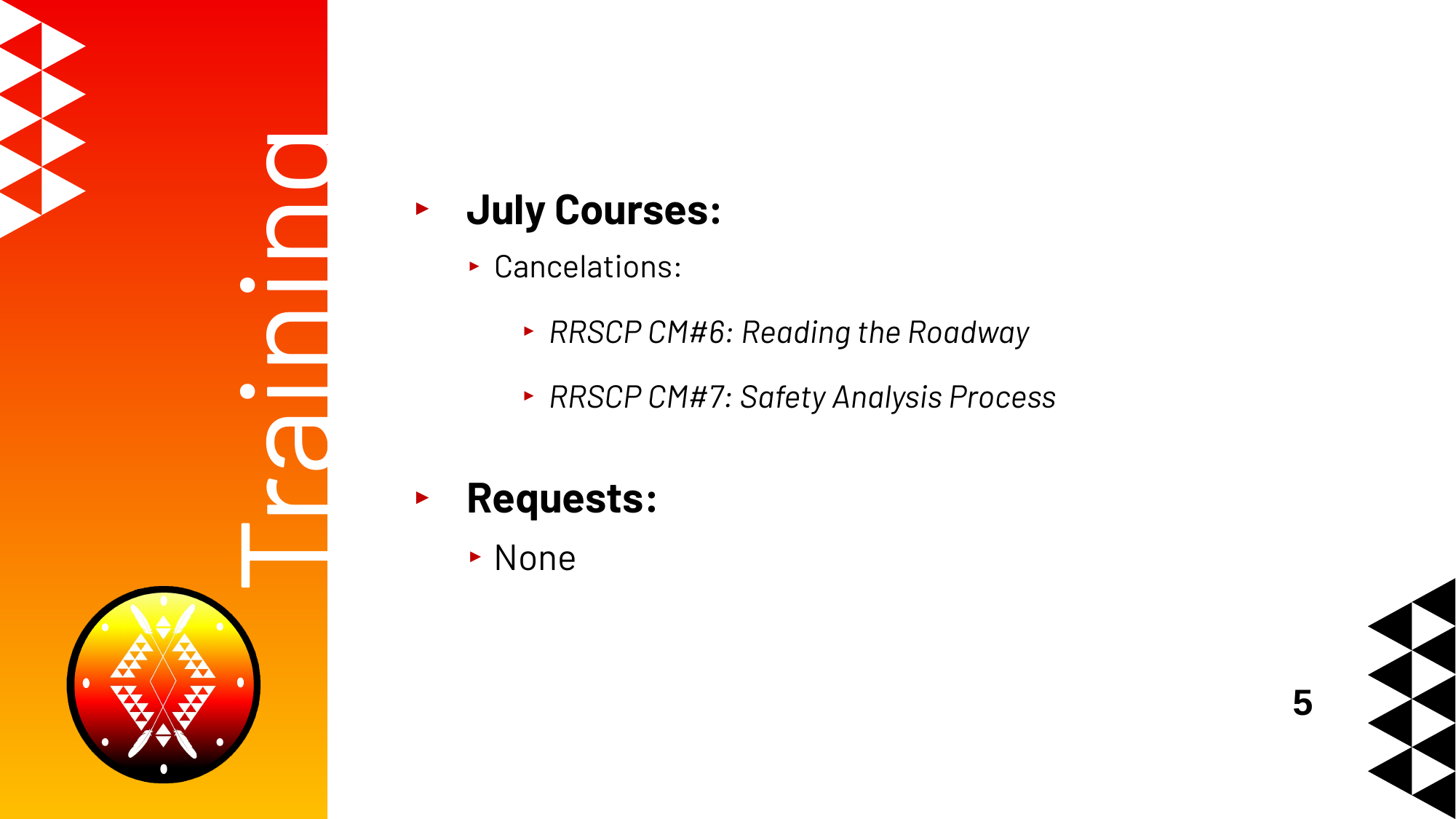

July Courses:
Cancelations:
RRSCP CM#6: Reading the Roadway
RRSCP CM#7: Safety Analysis Process

Requests:
None

# Training